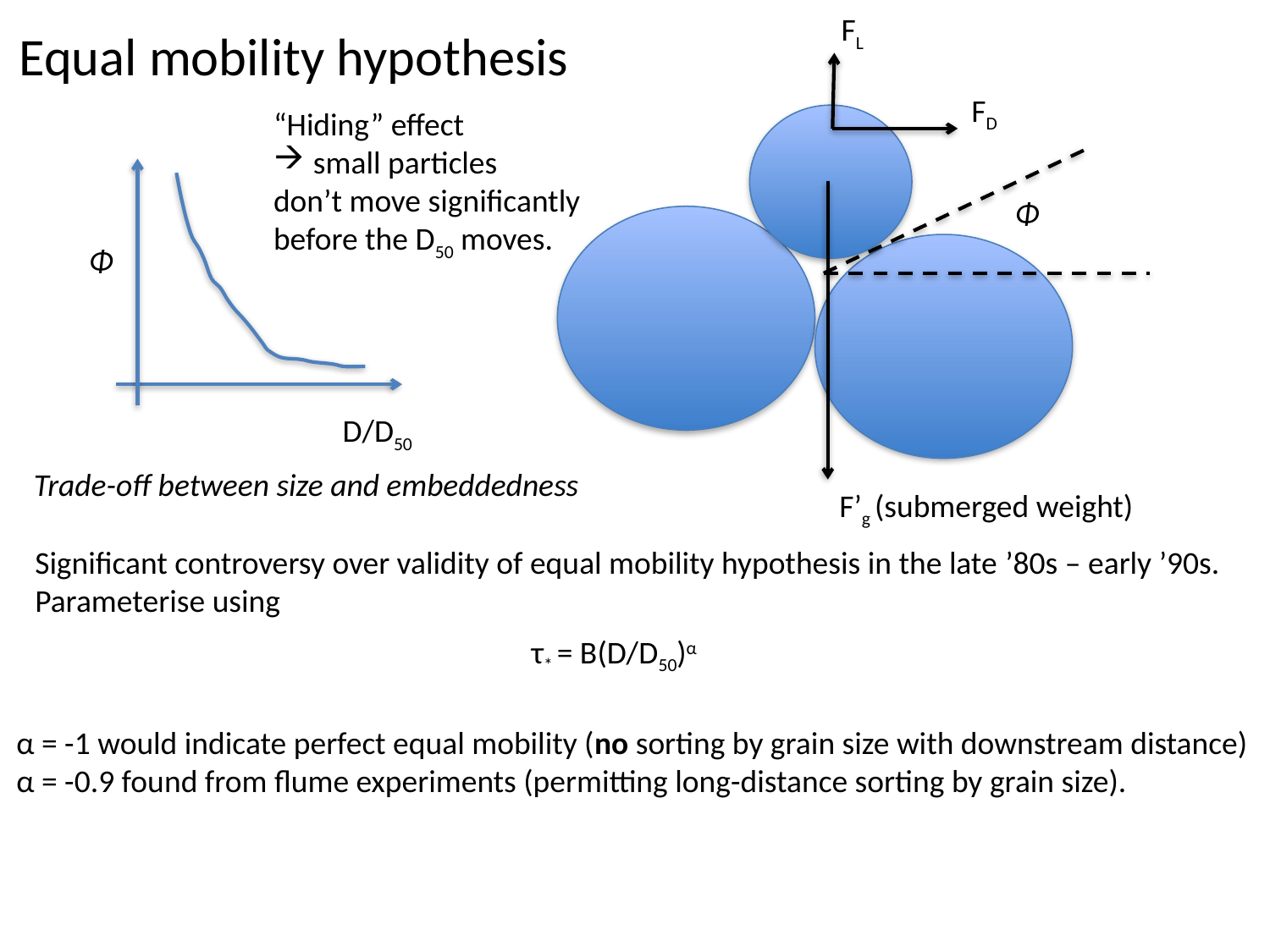

FL
# Equal mobility hypothesis
FD
“Hiding” effect
small particles
don’t move significantly
before the D50 moves.

Φ

Φ

D/D50
Trade-off between size and embeddedness
F’g (submerged weight)
Significant controversy over validity of equal mobility hypothesis in the late ’80s – early ’90s.
Parameterise using
τ* = B(D/D50)α
α = -1 would indicate perfect equal mobility (no sorting by grain size with downstream distance)
α = -0.9 found from flume experiments (permitting long-distance sorting by grain size).